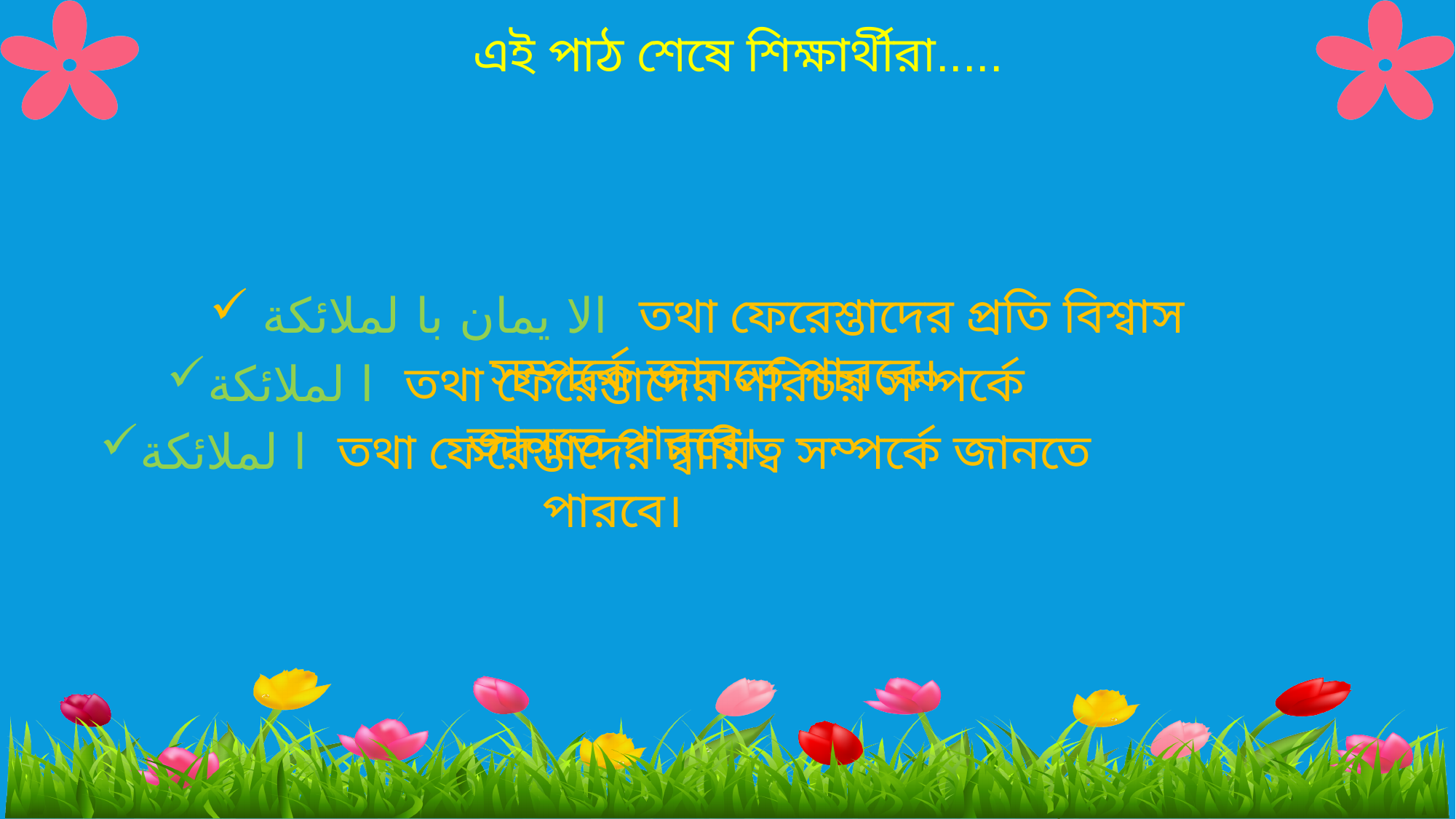

এই পাঠ শেষে শিক্ষার্থীরা.....
 الا يمان با لملائكة  তথা ফেরেশ্তাদের প্রতি বিশ্বাস সম্পর্কে জানতে পারবে।
ا لملائكة  তথা ফেরেশ্তাদের পরিচয় সম্পর্কে জানতে পারবে।
ا لملائكة  তথা ফেরেশ্তাদের দ্বায়িত্ব সম্পর্কে জানতে পারবে।